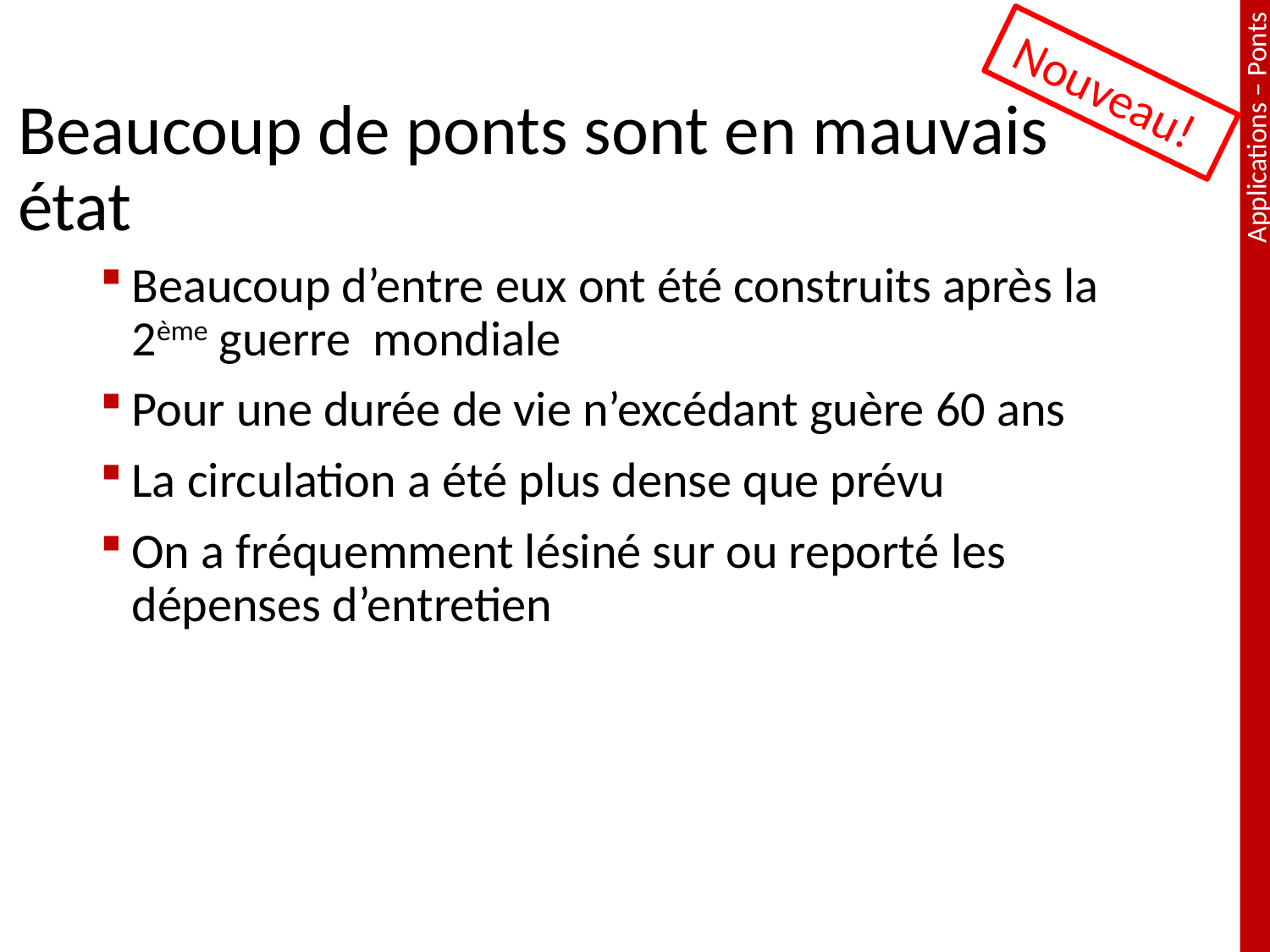

Nouveau!
# Beaucoup de ponts sont en mauvais état
Beaucoup d’entre eux ont été construits après la 2ème guerre  mondiale
Pour une durée de vie n’excédant guère 60 ans
La circulation a été plus dense que prévu
On a fréquemment lésiné sur ou reporté les dépenses d’entretien